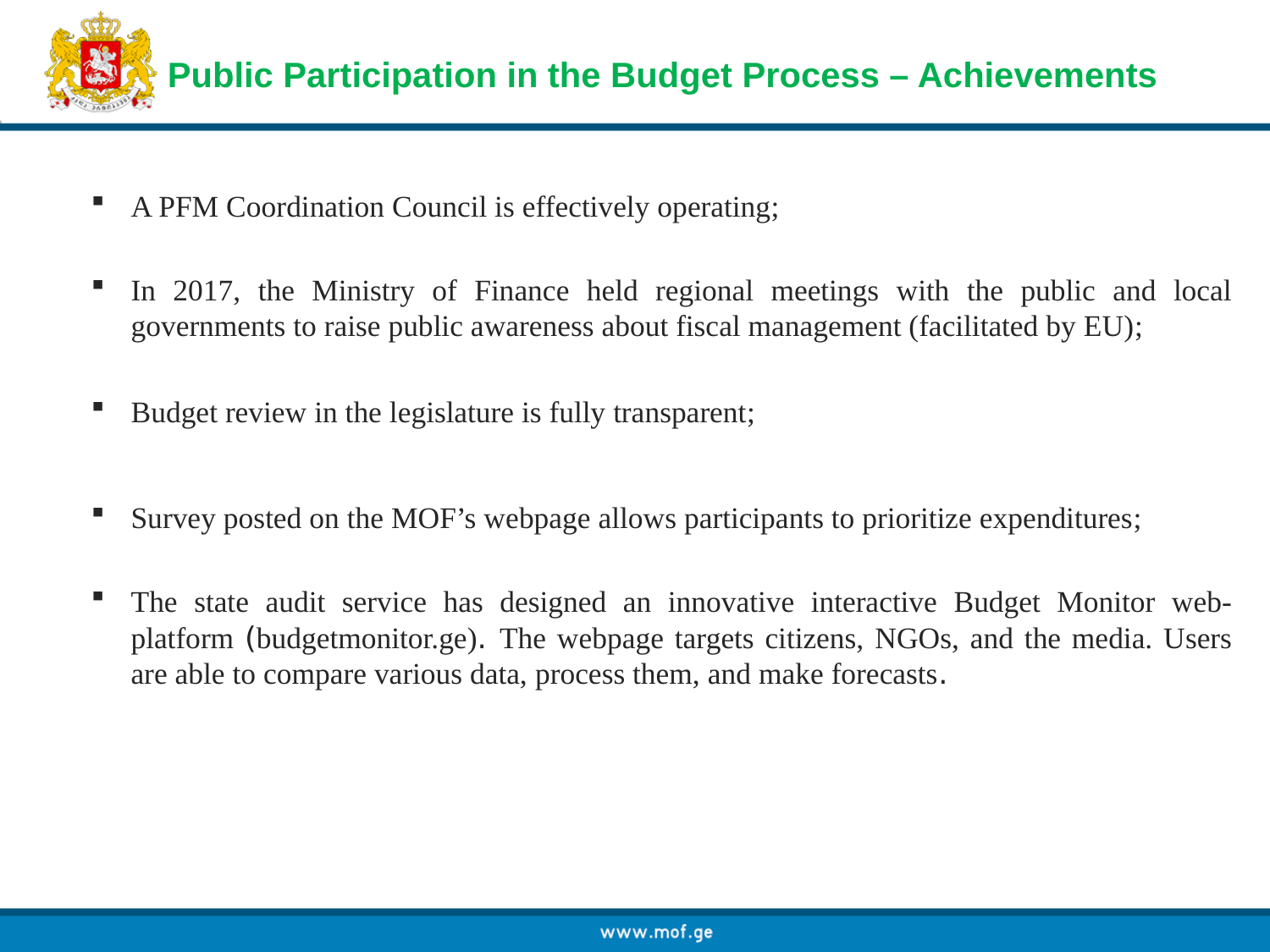

Public Participation in the Budget Process – Achievements

A PFM Coordination Council is effectively operating;

In 2017, the Ministry of Finance held regional meetings with the public and local governments to raise public awareness about fiscal management (facilitated by EU);

Budget review in the legislature is fully transparent;

Survey posted on the MOF’s webpage allows participants to prioritize expenditures;

The state audit service has designed an innovative interactive Budget Monitor web-platform (budgetmonitor.ge). The webpage targets citizens, NGOs, and the media. Users are able to compare various data, process them, and make forecasts.